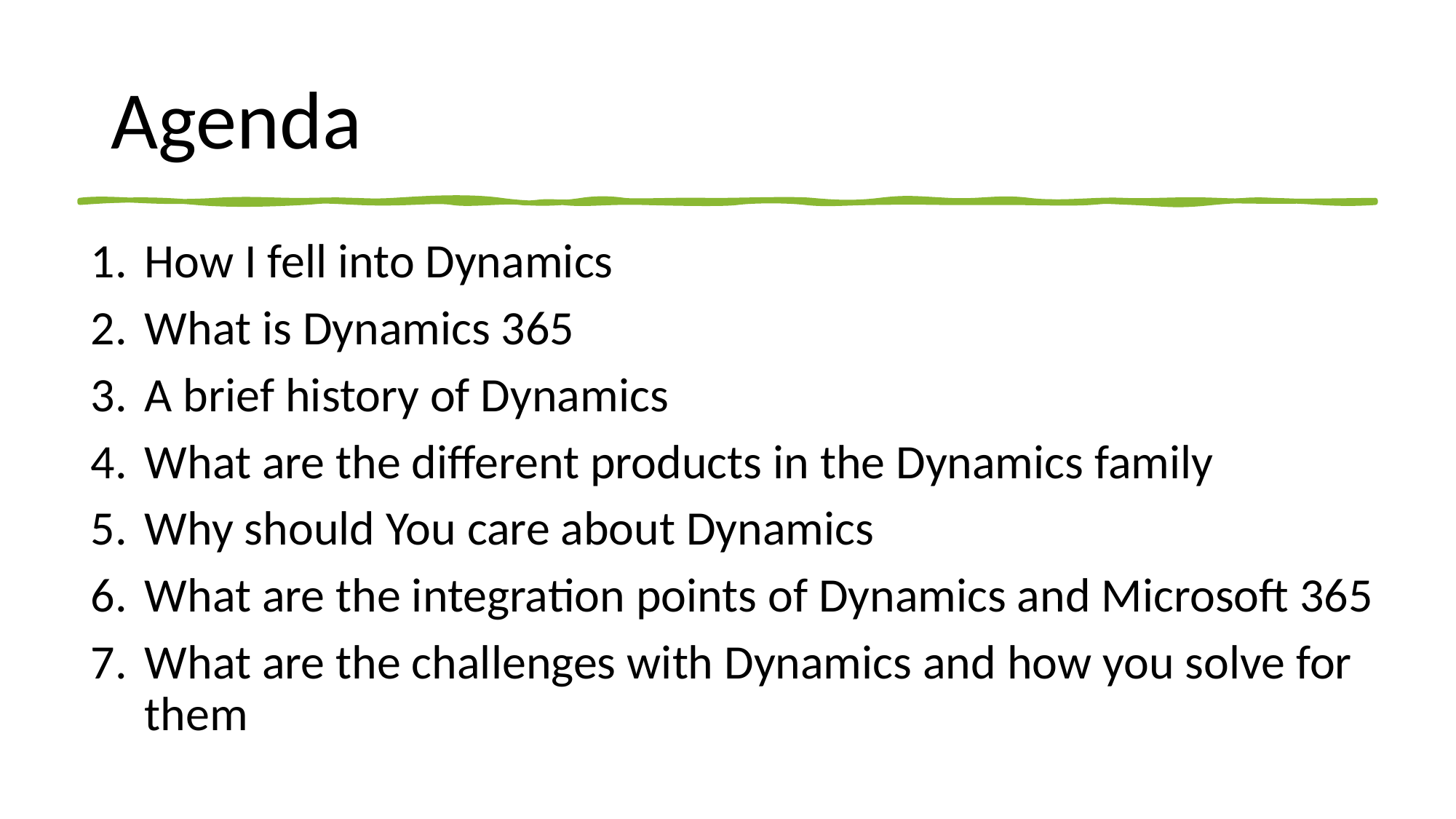

# Agenda

How I fell into Dynamics
What is Dynamics 365
A brief history of Dynamics
What are the different products in the Dynamics family
Why should You care about Dynamics
What are the integration points of Dynamics and Microsoft 365
What are the challenges with Dynamics and how you solve for them